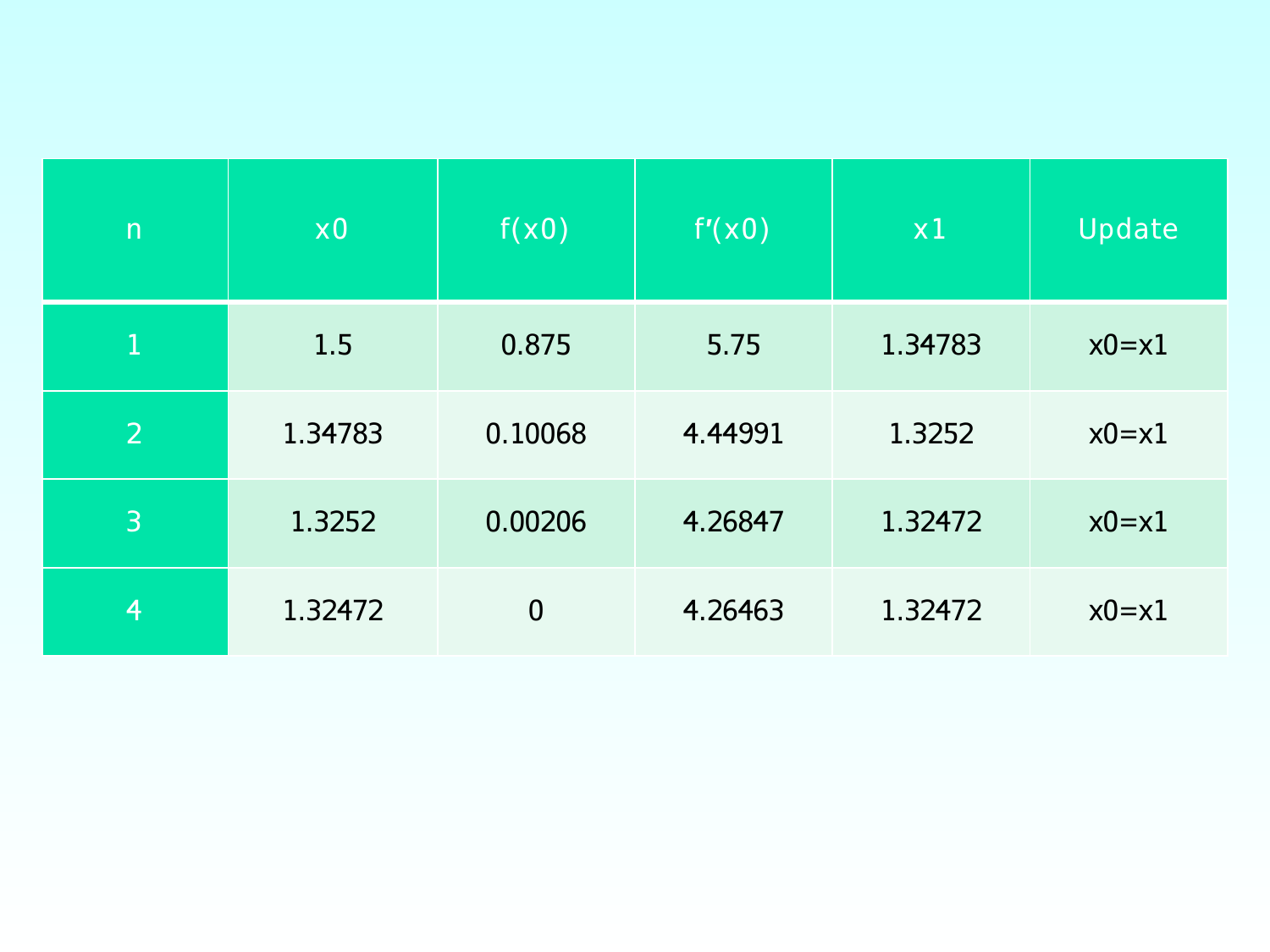

| n | x0 | f(x0) | f′(x0) | x1 | Update |
| --- | --- | --- | --- | --- | --- |
| 1 | 1.5 | 0.875 | 5.75 | 1.34783 | x0=x1 |
| 2 | 1.34783 | 0.10068 | 4.44991 | 1.3252 | x0=x1 |
| 3 | 1.3252 | 0.00206 | 4.26847 | 1.32472 | x0=x1 |
| 4 | 1.32472 | 0 | 4.26463 | 1.32472 | x0=x1 |